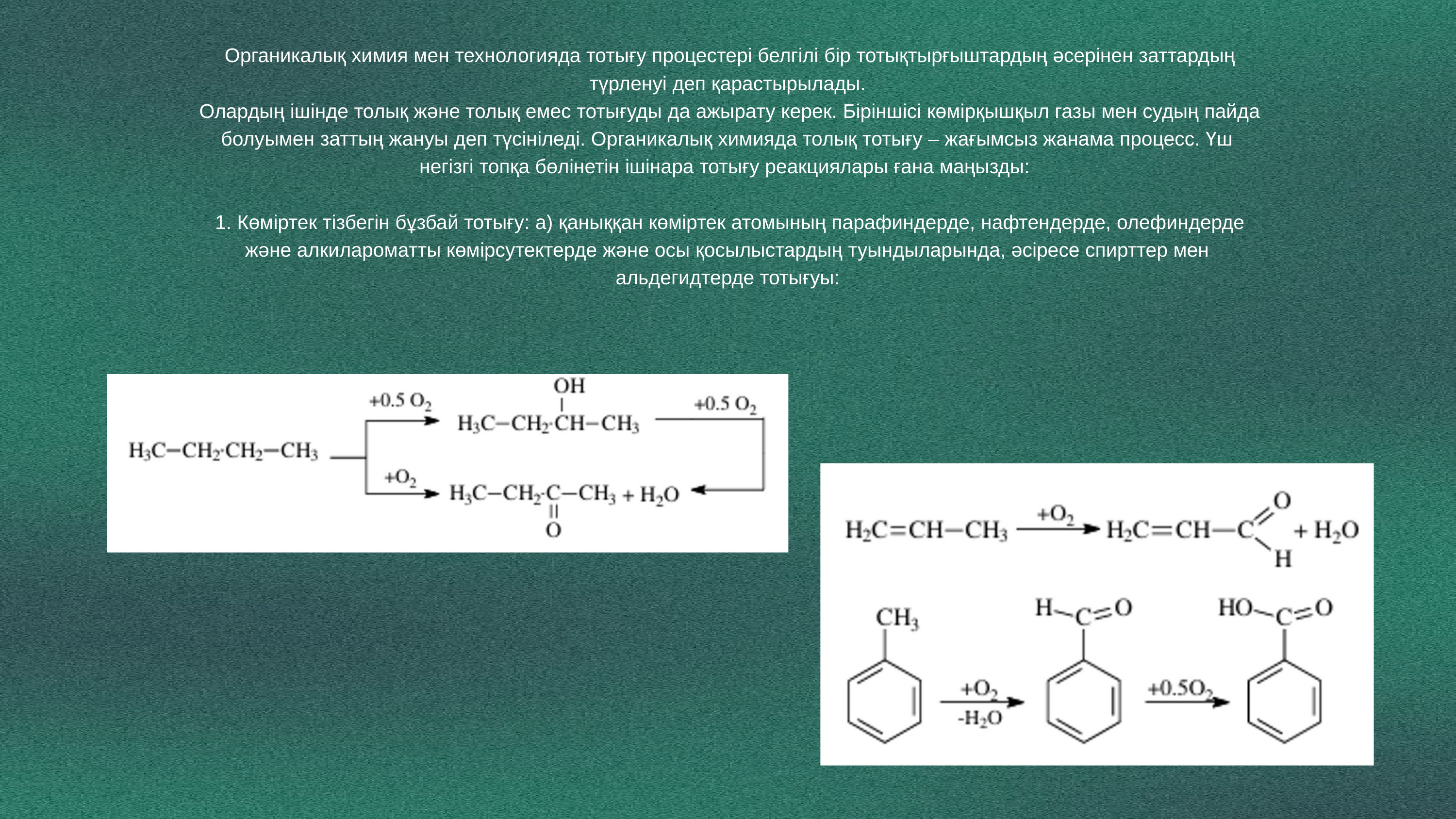

Органикалық химия мен технологияда тотығу процестері белгілі бір тотықтырғыштардың әсерінен заттардың түрленуі деп қарастырылады.
 Олардың ішінде толық және толық емес тотығуды да ажырату керек. Біріншісі көмірқышқыл газы мен судың пайда болуымен заттың жануы деп түсініледі. Органикалық химияда толық тотығу – жағымсыз жанама процесс. Үш негізгі топқа бөлінетін ішінара тотығу реакциялары ғана маңызды:

 1. Көміртек тізбегін бұзбай тотығу: а) қаныққан көміртек атомының парафиндерде, нафтендерде, олефиндерде және алкилароматты көмірсутектерде және осы қосылыстардың туындыларында, әсіресе спирттер мен альдегидтерде тотығуы: